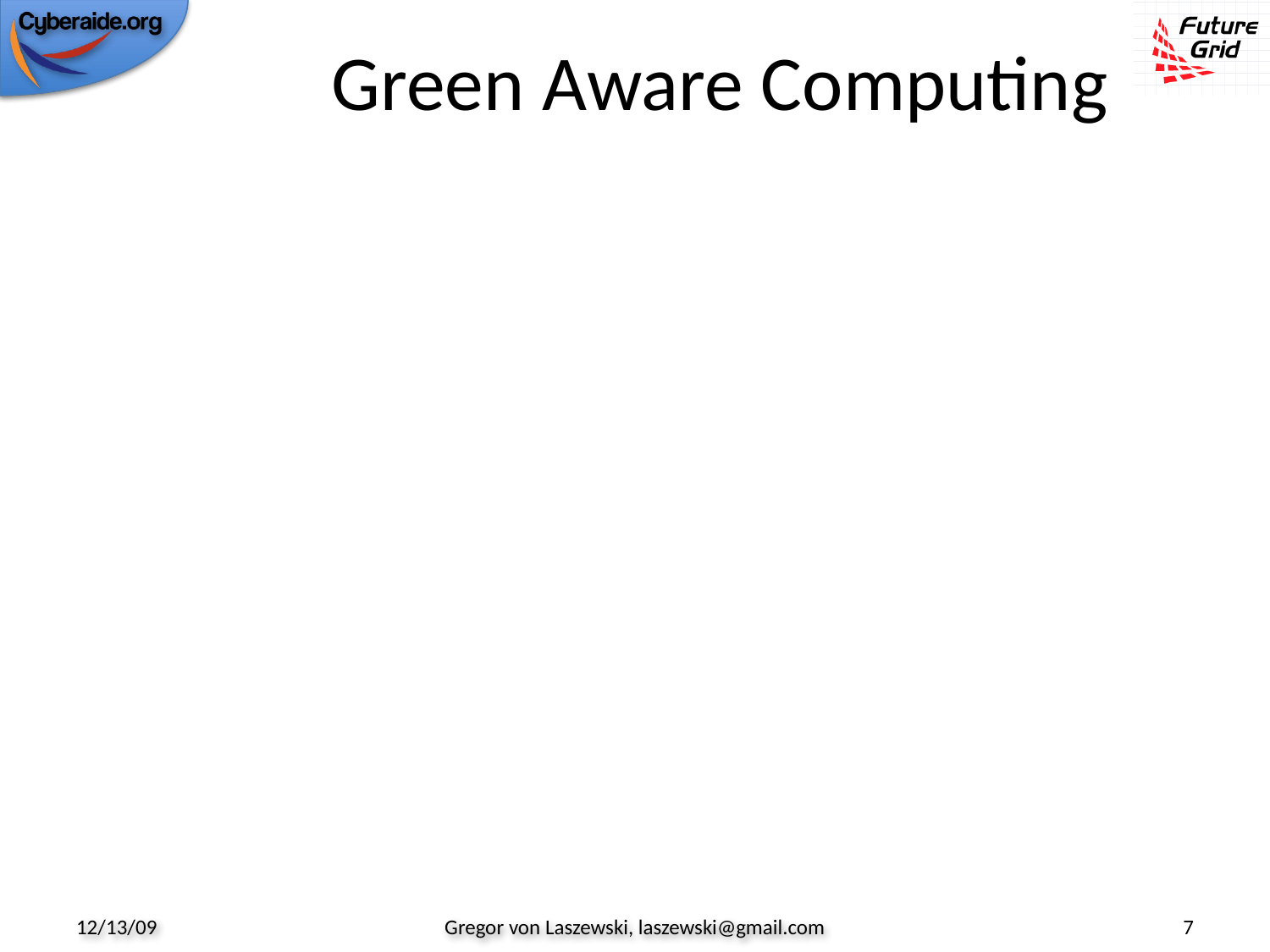

# Green Aware Computing

12/13/09
Gregor von Laszewski, laszewski@gmail.com
7